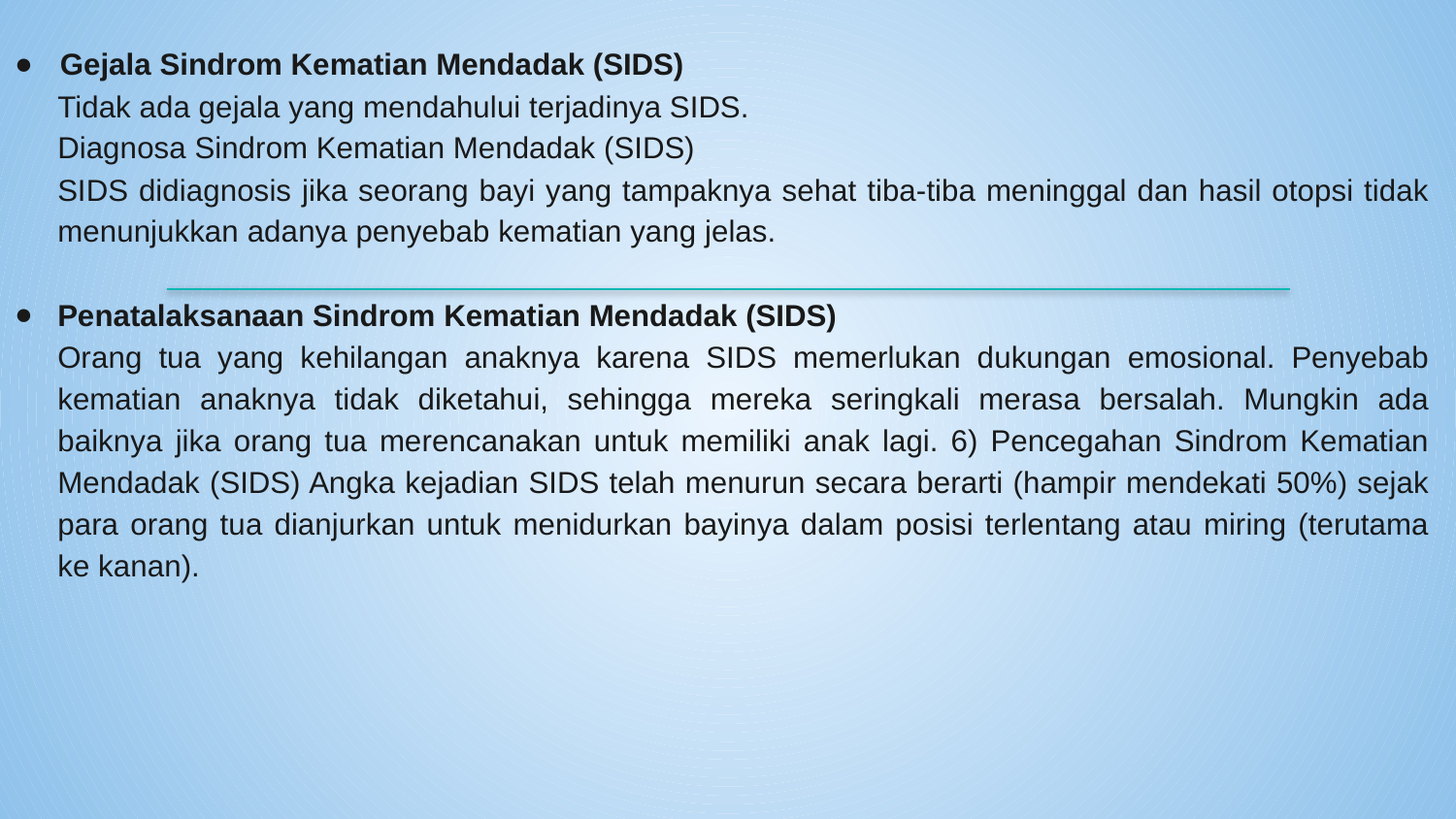

Gejala Sindrom Kematian Mendadak (SIDS)
Tidak ada gejala yang mendahului terjadinya SIDS.
Diagnosa Sindrom Kematian Mendadak (SIDS)
SIDS didiagnosis jika seorang bayi yang tampaknya sehat tiba-tiba meninggal dan hasil otopsi tidak menunjukkan adanya penyebab kematian yang jelas.

Penatalaksanaan Sindrom Kematian Mendadak (SIDS)
Orang tua yang kehilangan anaknya karena SIDS memerlukan dukungan emosional. Penyebab kematian anaknya tidak diketahui, sehingga mereka seringkali merasa bersalah. Mungkin ada baiknya jika orang tua merencanakan untuk memiliki anak lagi. 6) Pencegahan Sindrom Kematian Mendadak (SIDS) Angka kejadian SIDS telah menurun secara berarti (hampir mendekati 50%) sejak para orang tua dianjurkan untuk menidurkan bayinya dalam posisi terlentang atau miring (terutama ke kanan).